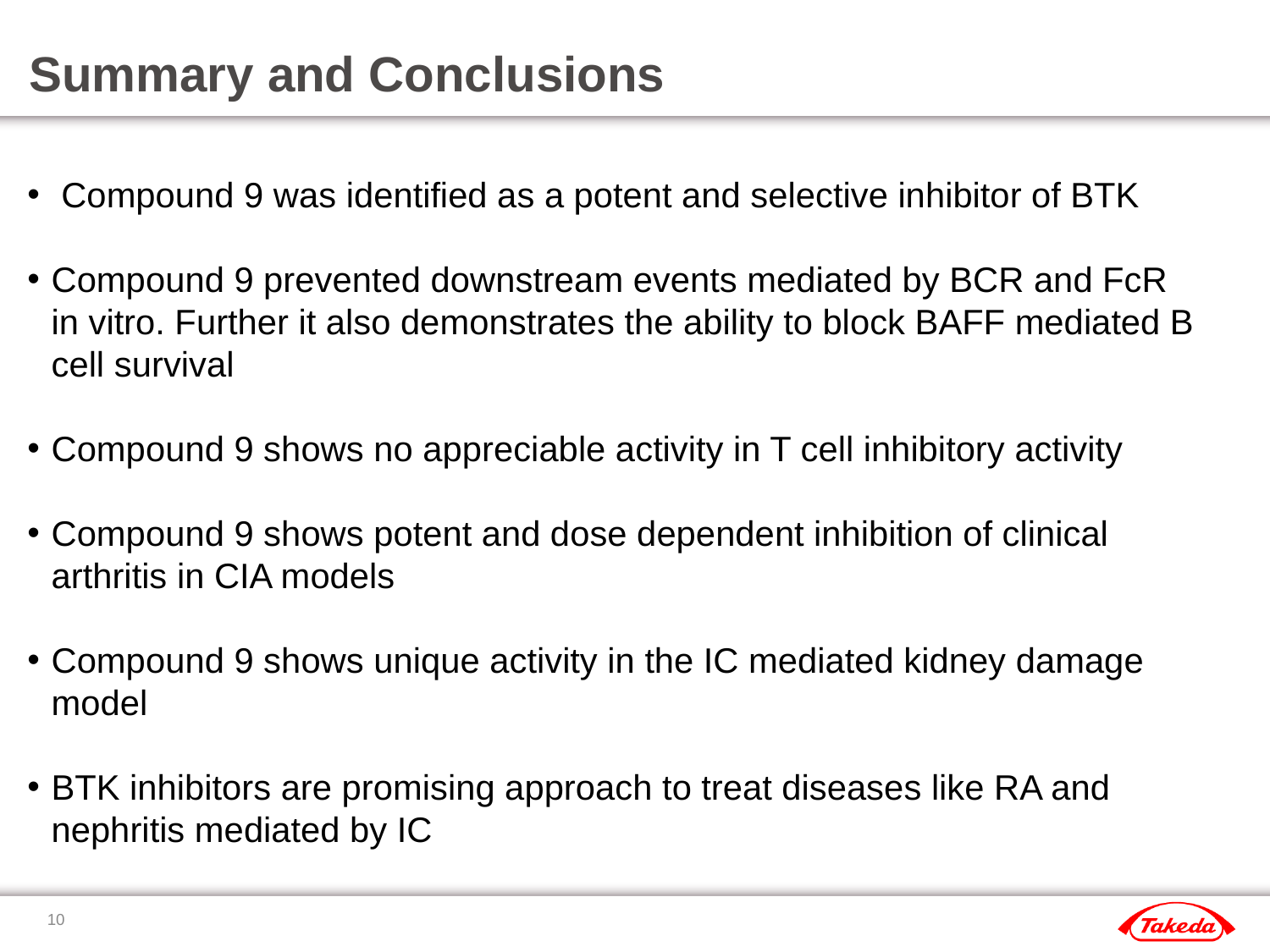

# Summary and Conclusions
 Compound 9 was identified as a potent and selective inhibitor of BTK
Compound 9 prevented downstream events mediated by BCR and FcR in vitro. Further it also demonstrates the ability to block BAFF mediated B cell survival
Compound 9 shows no appreciable activity in T cell inhibitory activity
Compound 9 shows potent and dose dependent inhibition of clinical arthritis in CIA models
Compound 9 shows unique activity in the IC mediated kidney damage model
BTK inhibitors are promising approach to treat diseases like RA and nephritis mediated by IC
10